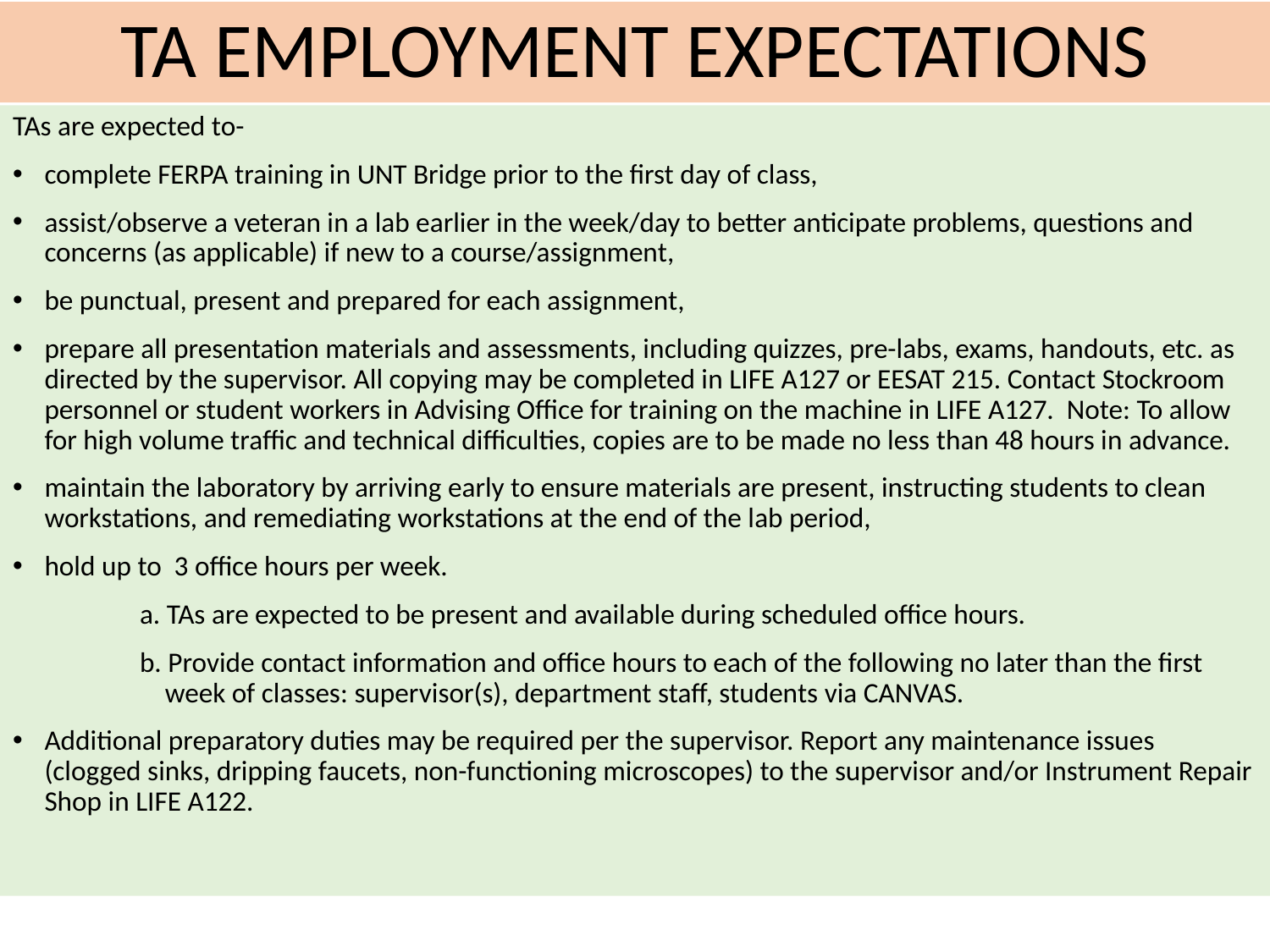

# TA EMPLOYMENT EXPECTATIONS
TAs are expected to-
complete FERPA training in UNT Bridge prior to the first day of class,
assist/observe a veteran in a lab earlier in the week/day to better anticipate problems, questions and concerns (as applicable) if new to a course/assignment,
be punctual, present and prepared for each assignment,
prepare all presentation materials and assessments, including quizzes, pre-labs, exams, handouts, etc. as directed by the supervisor. All copying may be completed in LIFE A127 or EESAT 215. Contact Stockroom personnel or student workers in Advising Office for training on the machine in LIFE A127.  Note: To allow for high volume traffic and technical difficulties, copies are to be made no less than 48 hours in advance.
maintain the laboratory by arriving early to ensure materials are present, instructing students to clean workstations, and remediating workstations at the end of the lab period,
hold up to  3 office hours per week.
	a. TAs are expected to be present and available during scheduled office hours.
	b. Provide contact information and office hours to each of the following no later than the first
                        week of classes: supervisor(s), department staff, students via CANVAS.
Additional preparatory duties may be required per the supervisor. Report any maintenance issues (clogged sinks, dripping faucets, non-functioning microscopes) to the supervisor and/or Instrument Repair Shop in LIFE A122.